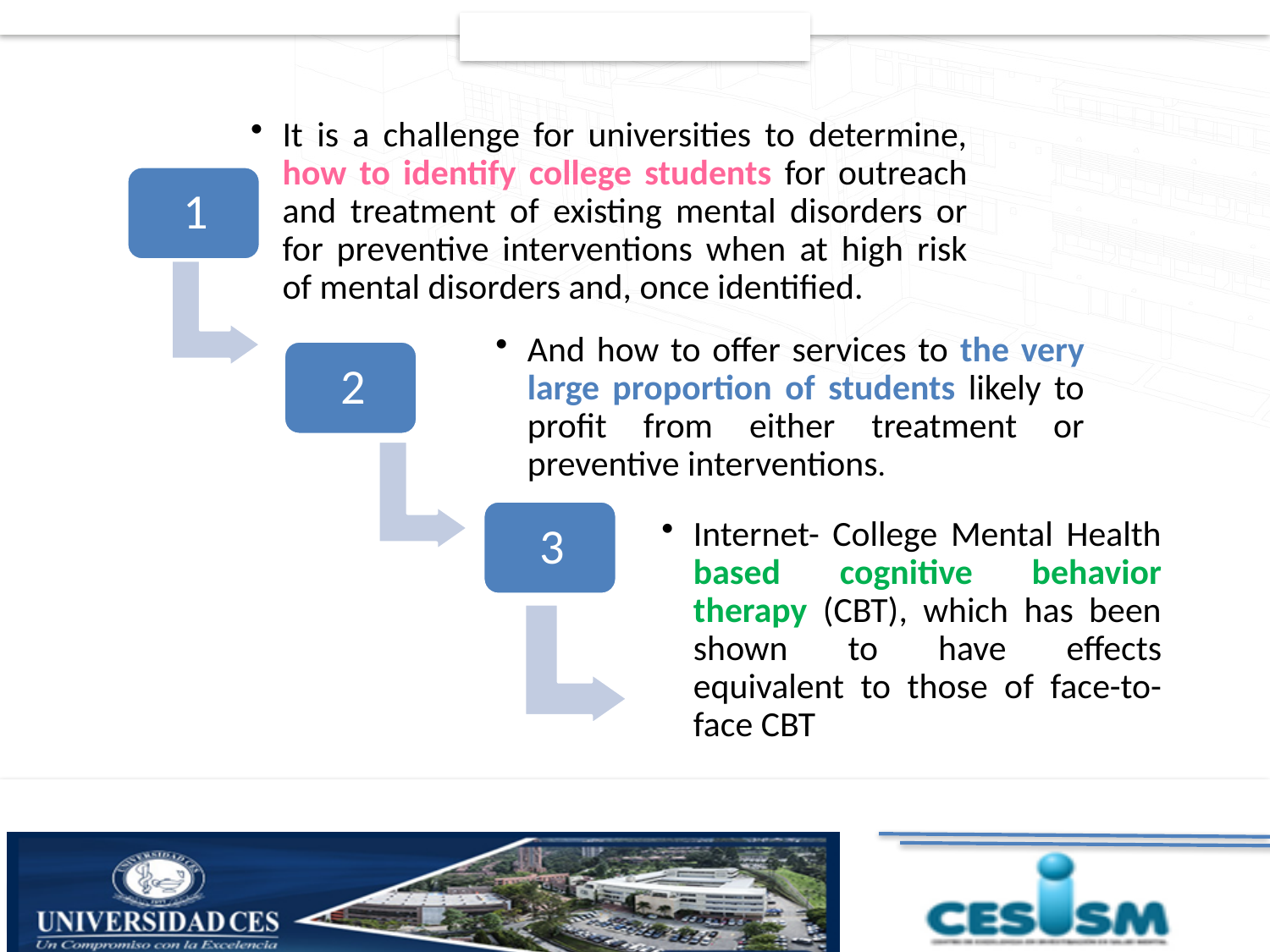

1
It is a challenge for universities to determine, how to identify college students for outreach and treatment of existing mental disorders or for preventive interventions when at high risk of mental disorders and, once identified.
2
And how to offer services to the very large proportion of students likely to profit from either treatment or preventive interventions.
3
Internet- College Mental Health based cognitive behavior therapy (CBT), which has been shown to have effects equivalent to those of face-to-face CBT